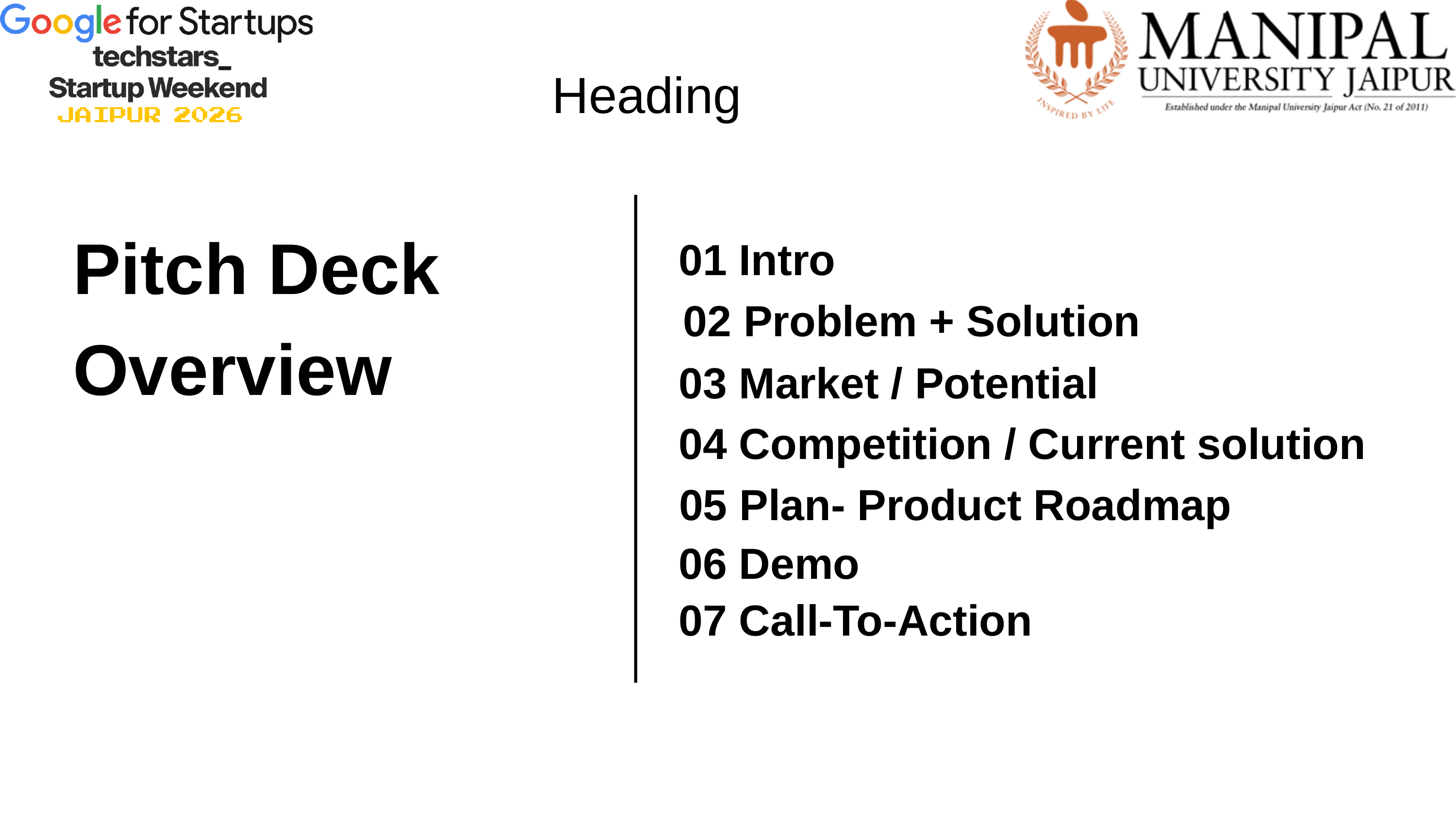

Heading

Pitch Deck Overview
01 Intro
   02 Problem + Solution

03 Market / Potential

04 Competition / Current solution
05 Plan- Product Roadmap
06 Demo
07 Call-To-Action